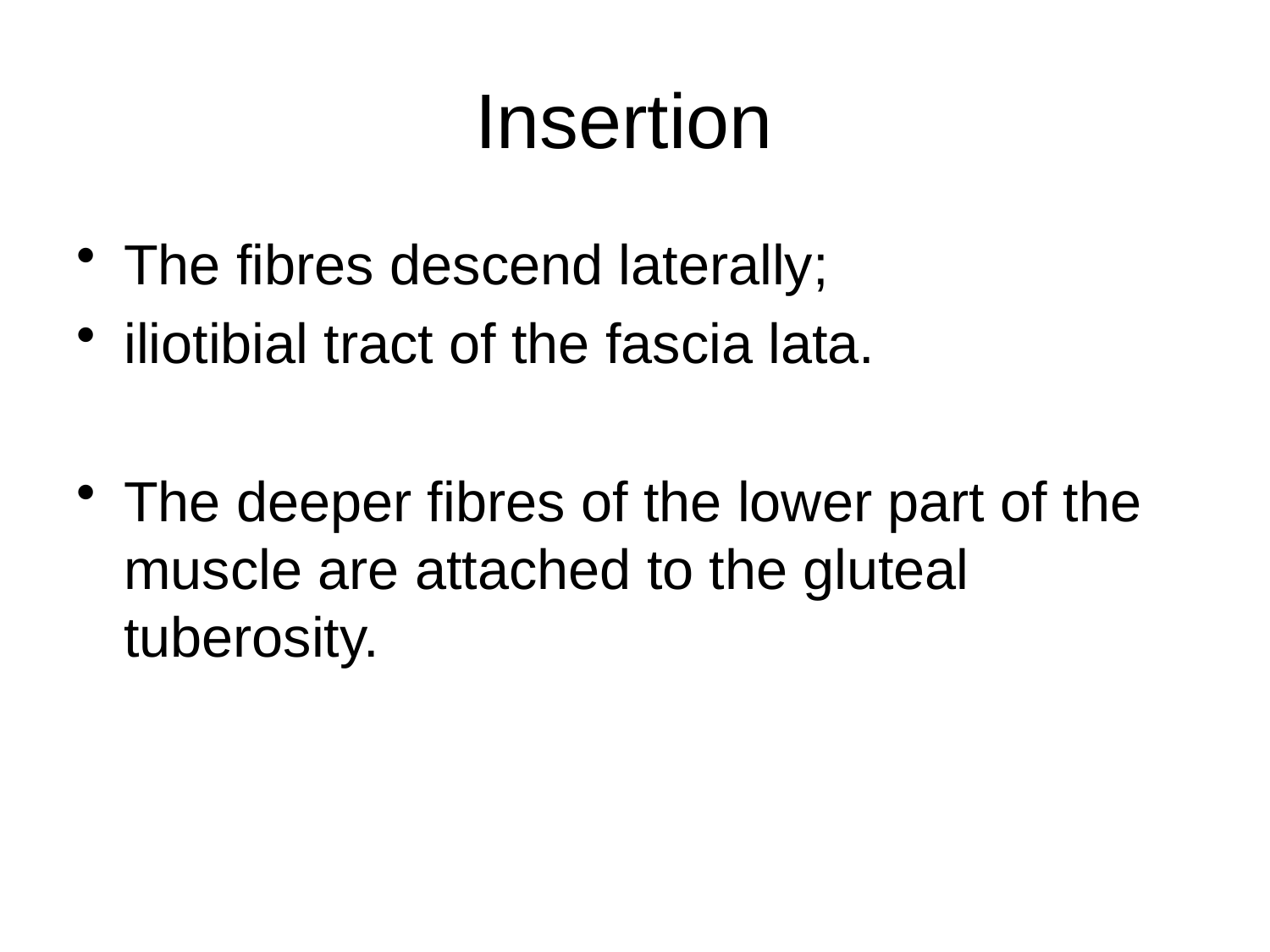

# Insertion
The fibres descend laterally;
iliotibial tract of the fascia lata.

The deeper fibres of the lower part of the muscle are attached to the gluteal tuberosity.